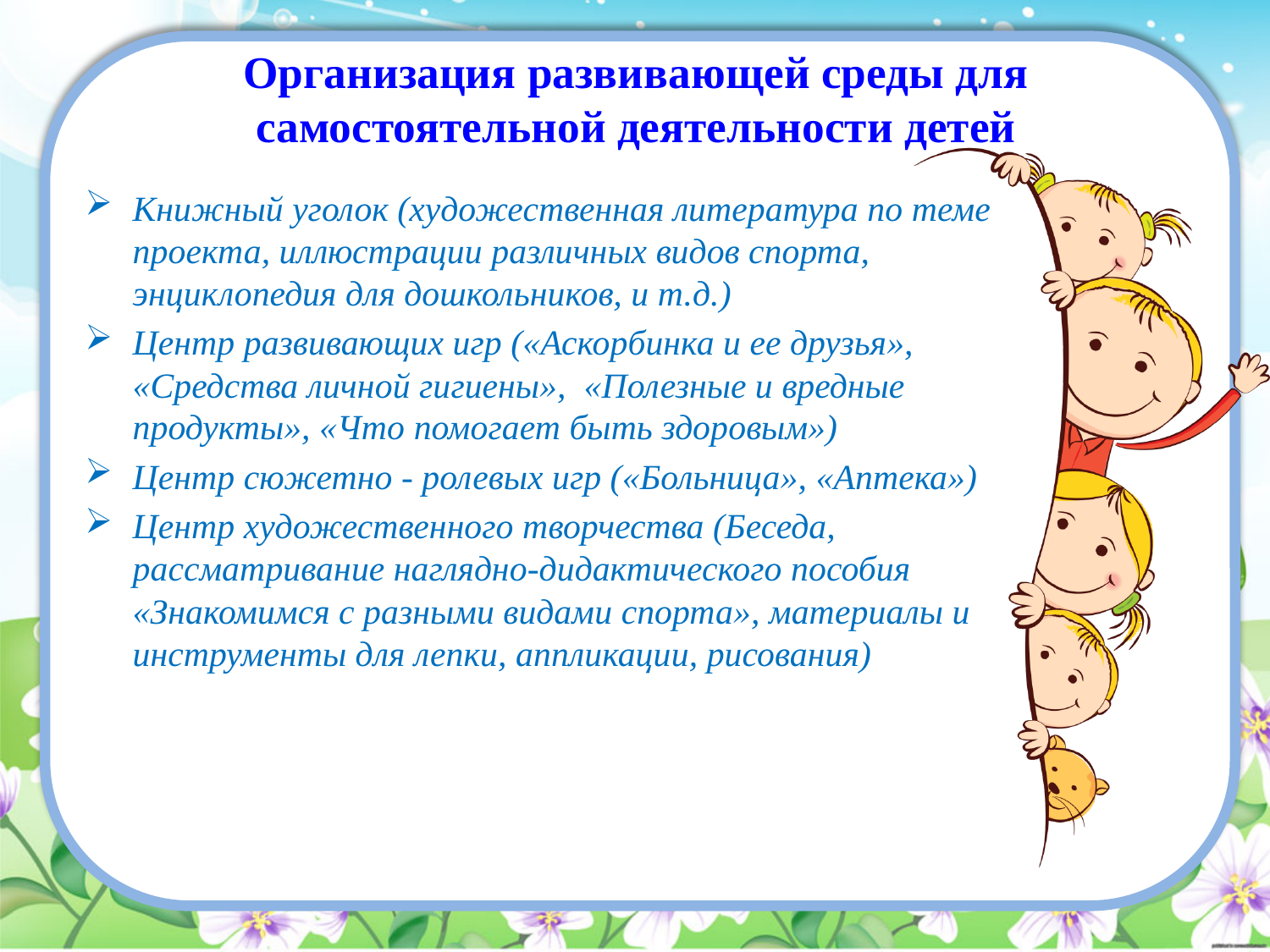

# Организация развивающей среды для самостоятельной деятельности детей
Книжный уголок (художественная литература по теме проекта, иллюстрации различных видов спорта, энциклопедия для дошкольников, и т.д.)
Центр развивающих игр («Аскорбинка и ее друзья», «Средства личной гигиены»,  «Полезные и вредные продукты», «Что помогает быть здоровым»)
Центр сюжетно - ролевых игр («Больница», «Аптека»)
Центр художественного творчества (Беседа, рассматривание наглядно-дидактического пособия «Знакомимся с разными видами спорта», материалы и инструменты для лепки, аппликации, рисования)